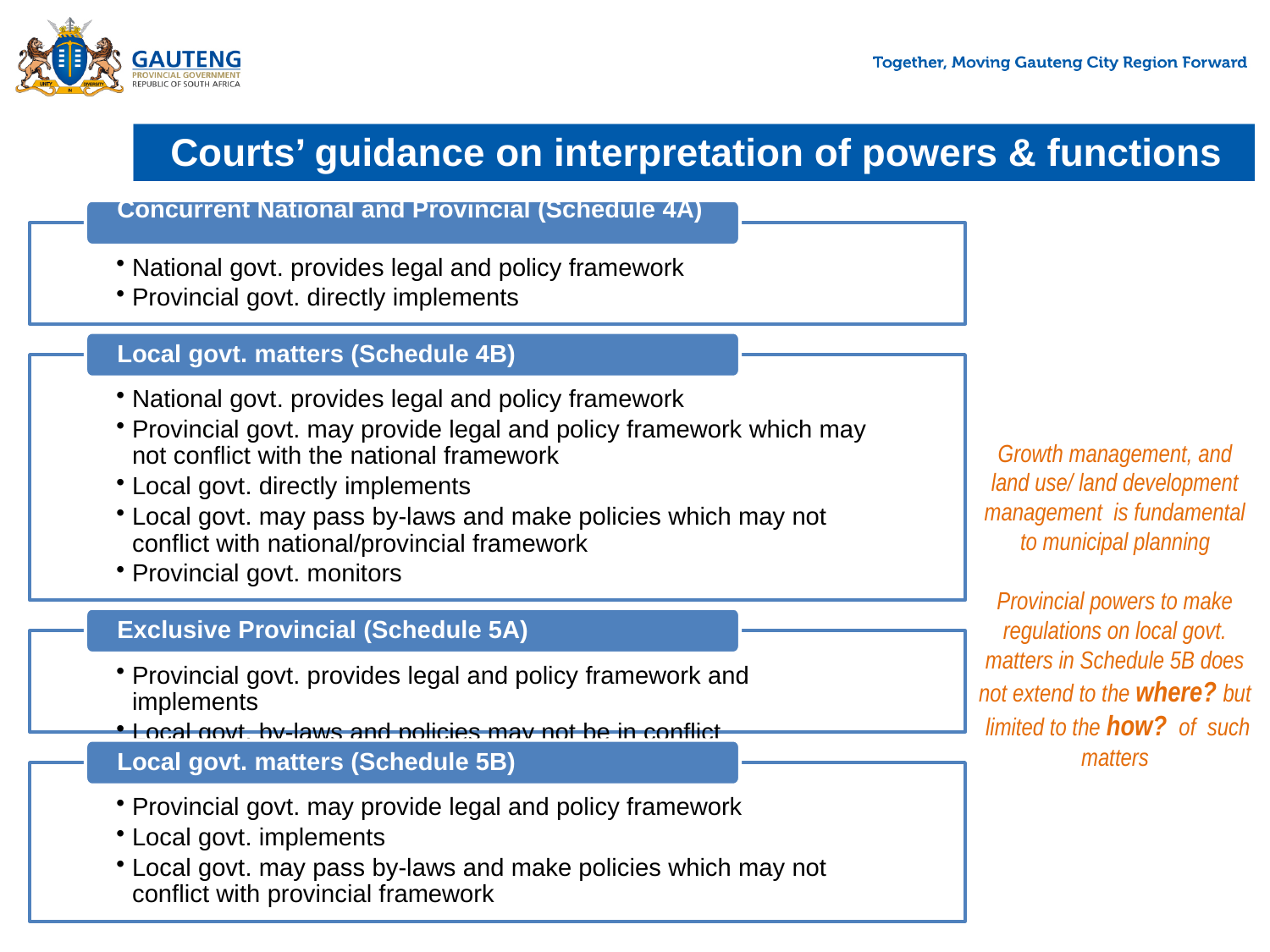

# Courts’ guidance on interpretation of powers & functions
Concurrent National and Provincial (Schedule 4A)
National govt. provides legal and policy framework
Provincial govt. directly implements
Local govt. matters (Schedule 4B)
National govt. provides legal and policy framework
Provincial govt. may provide legal and policy framework which may not conflict with the national framework
Local govt. directly implements
Local govt. may pass by-laws and make policies which may not conflict with national/provincial framework
Provincial govt. monitors
Growth management, and land use/ land development management  is fundamental to municipal planning

Provincial powers to make regulations on local govt. matters in Schedule 5B does not extend to the where? but  limited to the how?  of  such matters
Exclusive Provincial (Schedule 5A)
Provincial govt. provides legal and policy framework and implements
Local govt. by-laws and policies may not be in conflict
Local govt. matters (Schedule 5B)
Provincial govt. may provide legal and policy framework
Local govt. implements
Local govt. may pass by-laws and make policies which may not conflict with provincial framework